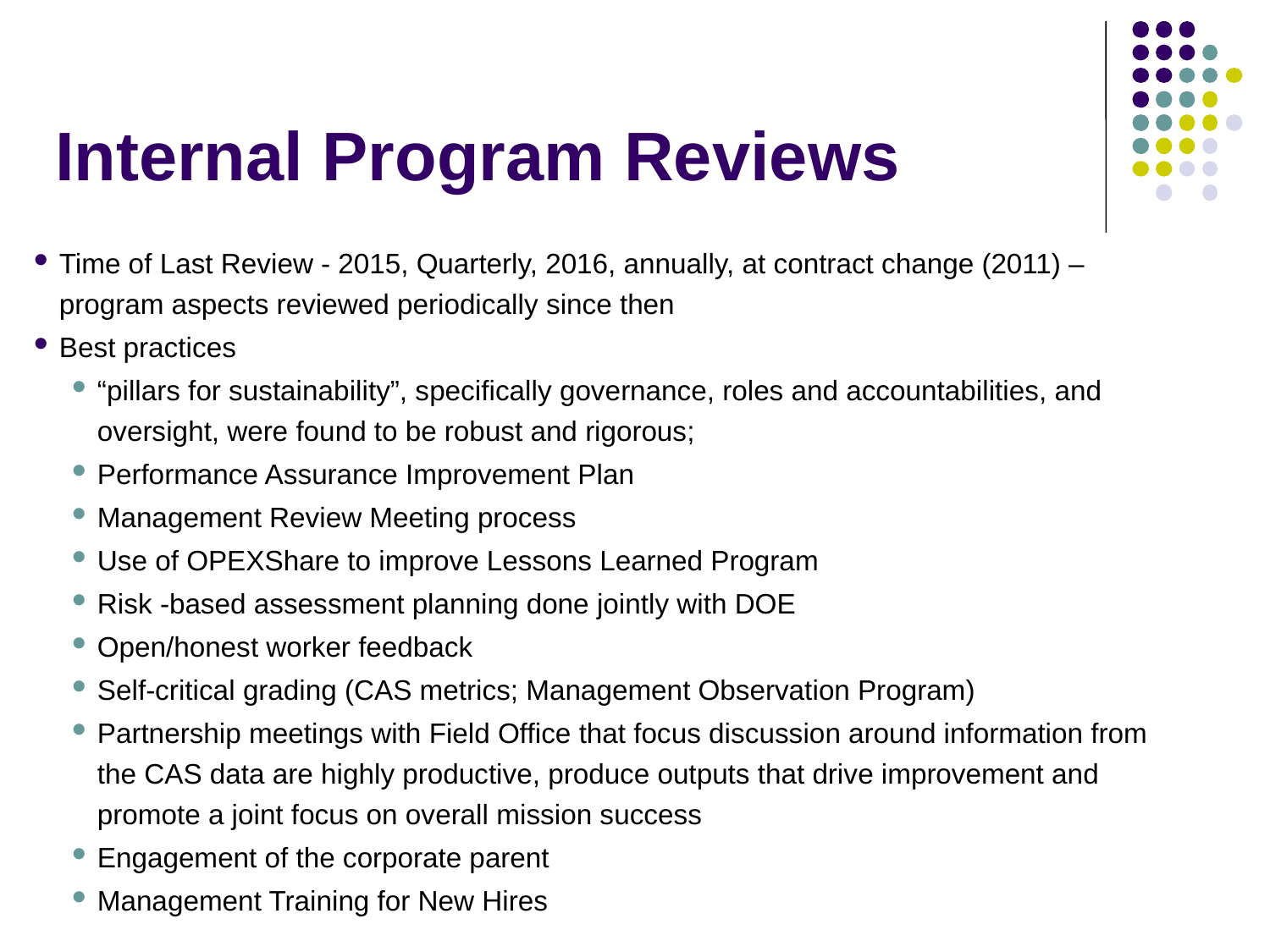

# Internal Program Reviews
Time of Last Review - 2015, Quarterly, 2016, annually, at contract change (2011) – program aspects reviewed periodically since then
Best practices
“pillars for sustainability”, specifically governance, roles and accountabilities, and oversight, were found to be robust and rigorous;
Performance Assurance Improvement Plan
Management Review Meeting process
Use of OPEXShare to improve Lessons Learned Program
Risk -based assessment planning done jointly with DOE
Open/honest worker feedback
Self-critical grading (CAS metrics; Management Observation Program)
Partnership meetings with Field Office that focus discussion around information from the CAS data are highly productive, produce outputs that drive improvement and promote a joint focus on overall mission success
Engagement of the corporate parent
Management Training for New Hires